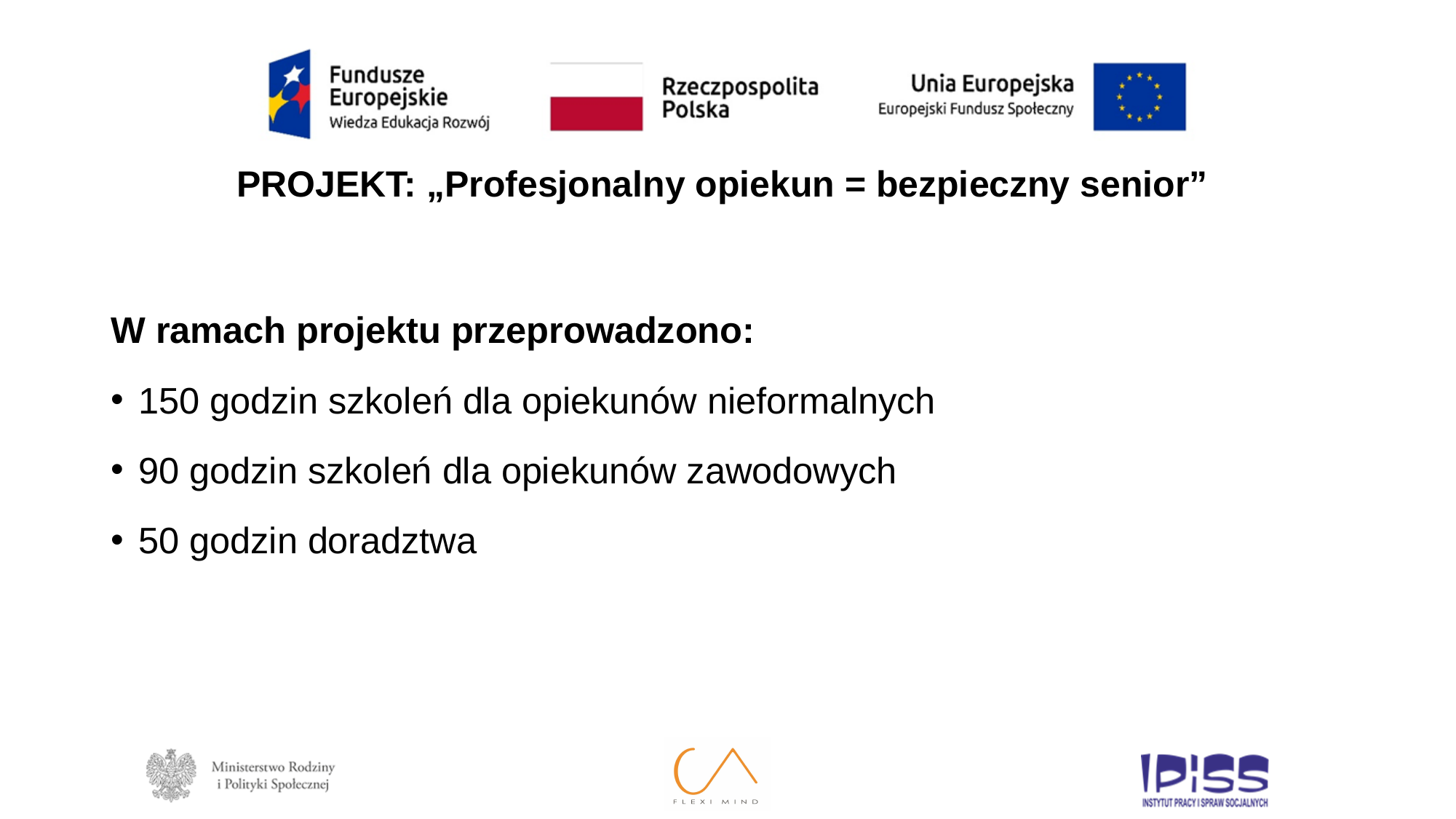

PROJEKT: „Profesjonalny opiekun = bezpieczny senior”
W ramach projektu przeprowadzono:
150 godzin szkoleń dla opiekunów nieformalnych
90 godzin szkoleń dla opiekunów zawodowych
50 godzin doradztwa